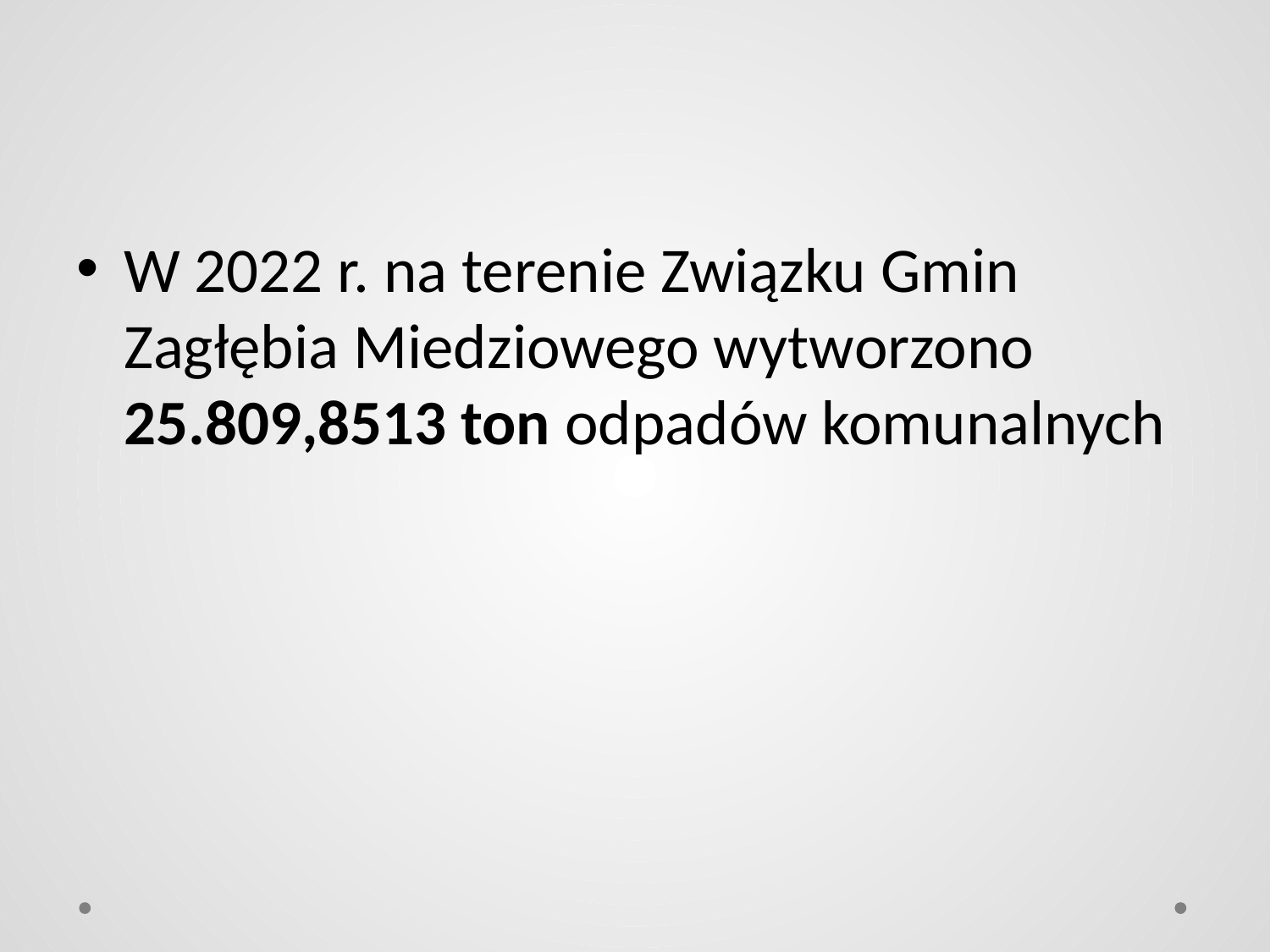

W 2022 r. na terenie Związku Gmin Zagłębia Miedziowego wytworzono 25.809,8513 ton odpadów komunalnych